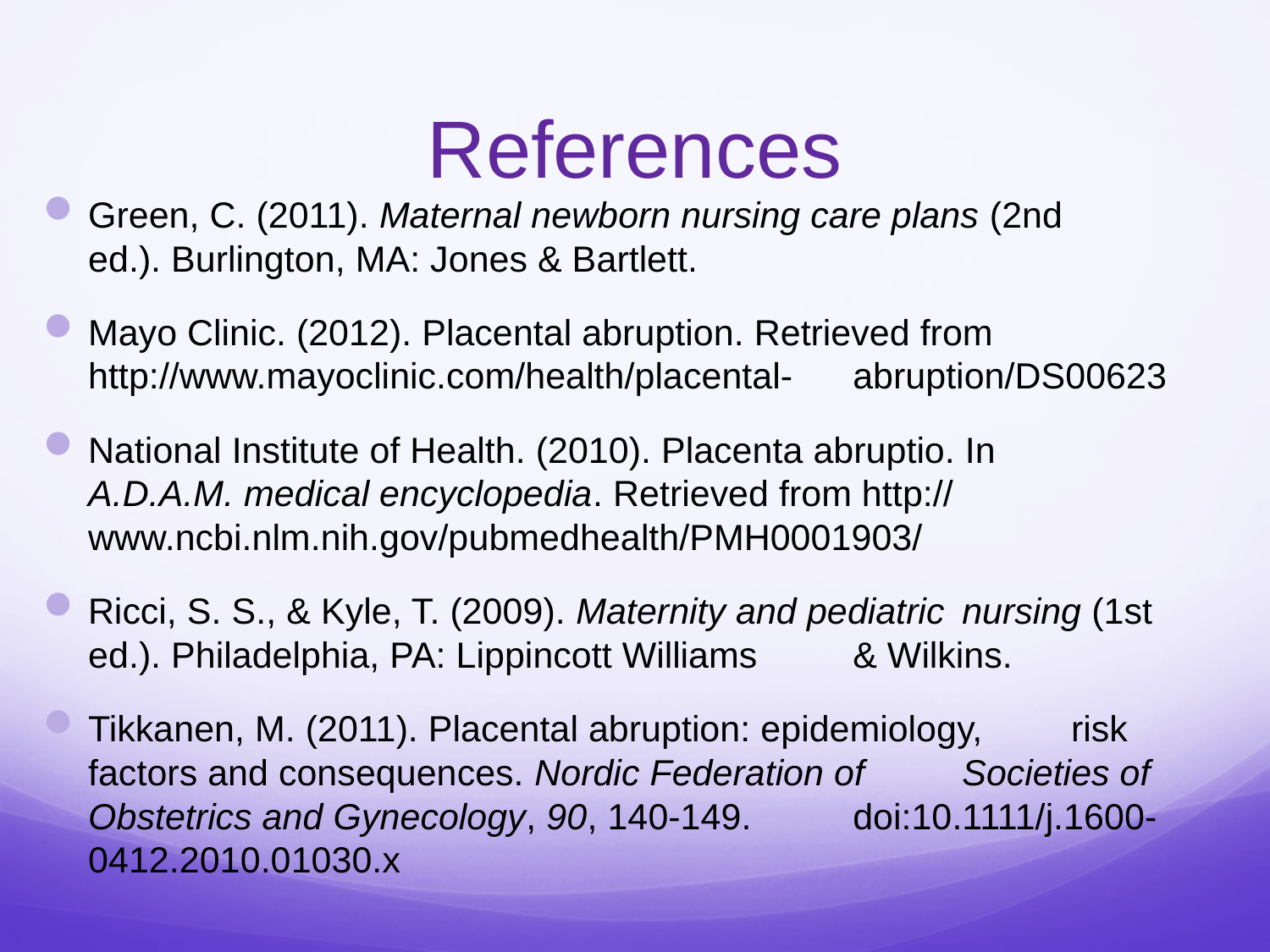

# References
Green, C. (2011). Maternal newborn nursing care plans (2nd 	ed.). Burlington, MA: Jones & Bartlett.
Mayo Clinic. (2012). Placental abruption. Retrieved from 	http://www.mayoclinic.com/health/placental-	abruption/DS00623
National Institute of Health. (2010). Placenta abruptio. In 	A.D.A.M. medical encyclopedia. Retrieved from http://	www.ncbi.nlm.nih.gov/pubmedhealth/PMH0001903/
Ricci, S. S., & Kyle, T. (2009). Maternity and pediatric 	nursing (1st ed.). Philadelphia, PA: Lippincott Williams 	& Wilkins.
Tikkanen, M. (2011). Placental abruption: epidemiology, 	risk factors and consequences. Nordic Federation of 	Societies of Obstetrics and Gynecology, 90, 140-149. 	doi:10.1111/j.1600-0412.2010.01030.x